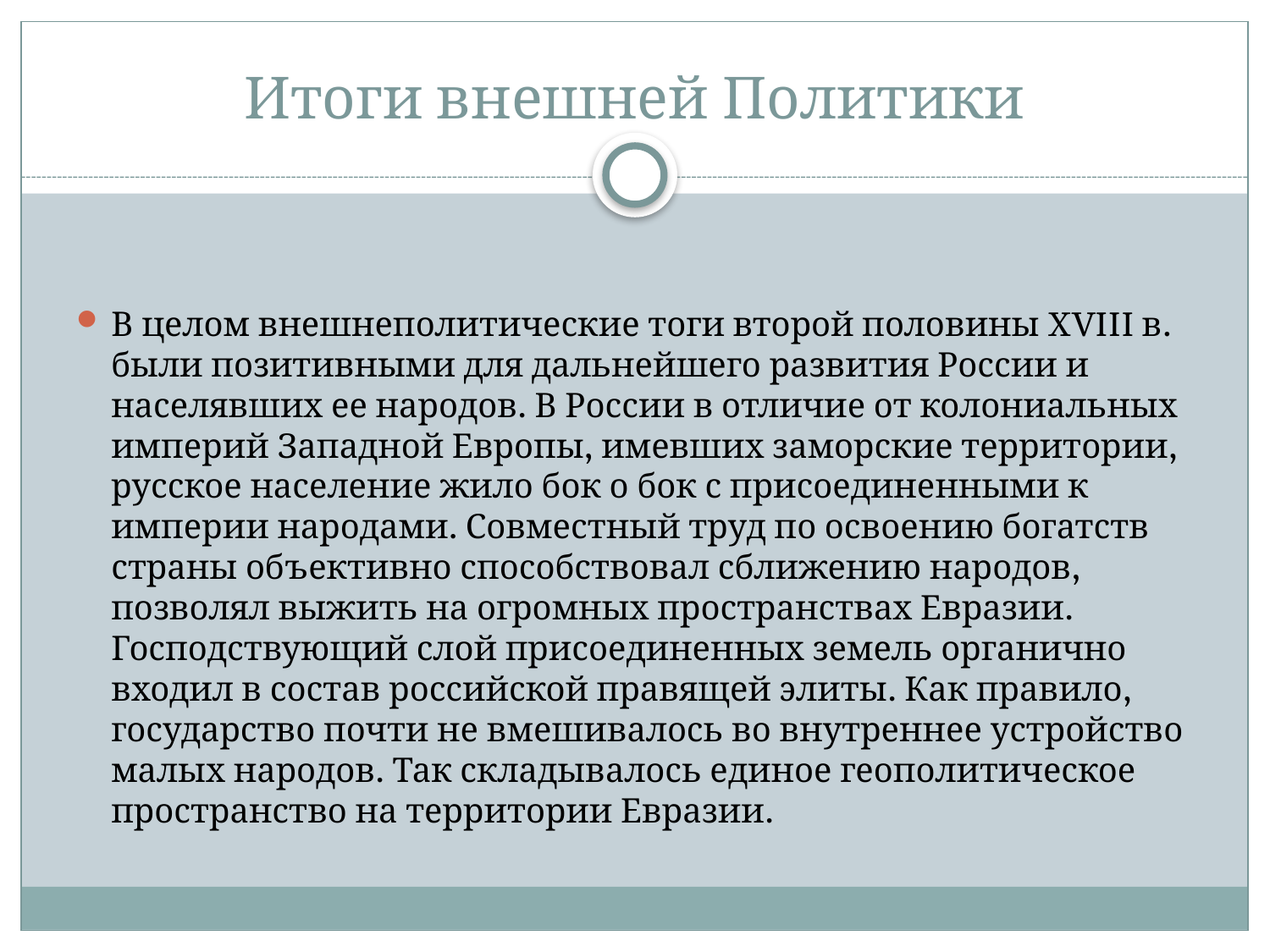

# Итоги внешней Политики
В целом внешнеполитические тоги второй половины XVIII в. были позитивными для дальнейшего развития России и населявших ее народов. В России в отличие от колониальных империй Западной Европы, имевших заморские территории, русское население жило бок о бок с присоединенными к империи народами. Совместный труд по освоению богатств страны объективно способствовал сближению народов, позволял выжить на огромных пространствах Евразии. Господствующий слой присоединенных земель органично входил в состав российской правящей элиты. Как правило, государство почти не вмешивалось во внутреннее устройство малых народов. Так складывалось единое геополитическое пространство на территории Евразии.